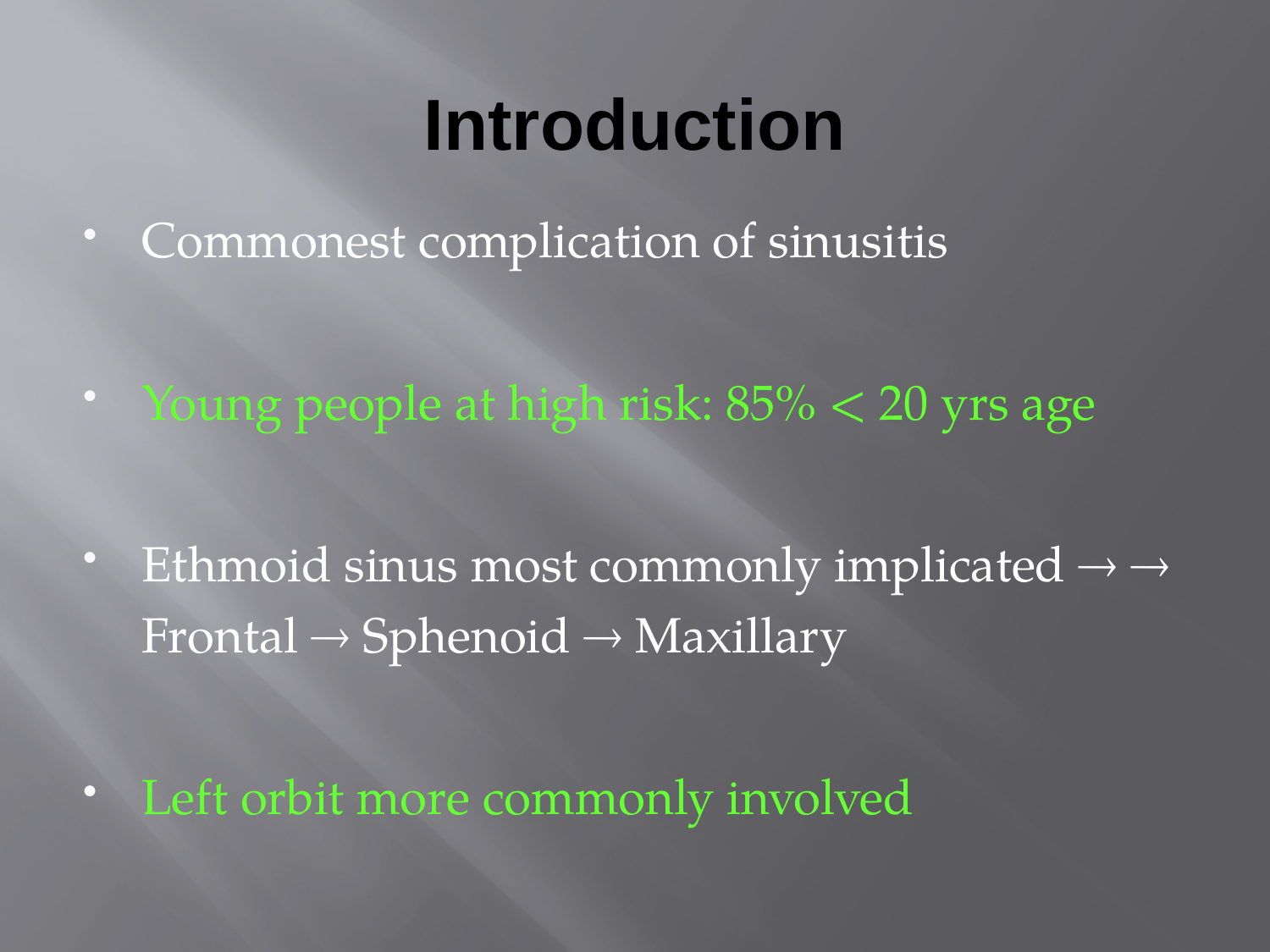

# Introduction
Commonest complication of sinusitis

Young people at high risk: 85% < 20 yrs age

Ethmoid sinus most commonly implicated → → Frontal → Sphenoid → Maxillary

Left orbit more commonly involved